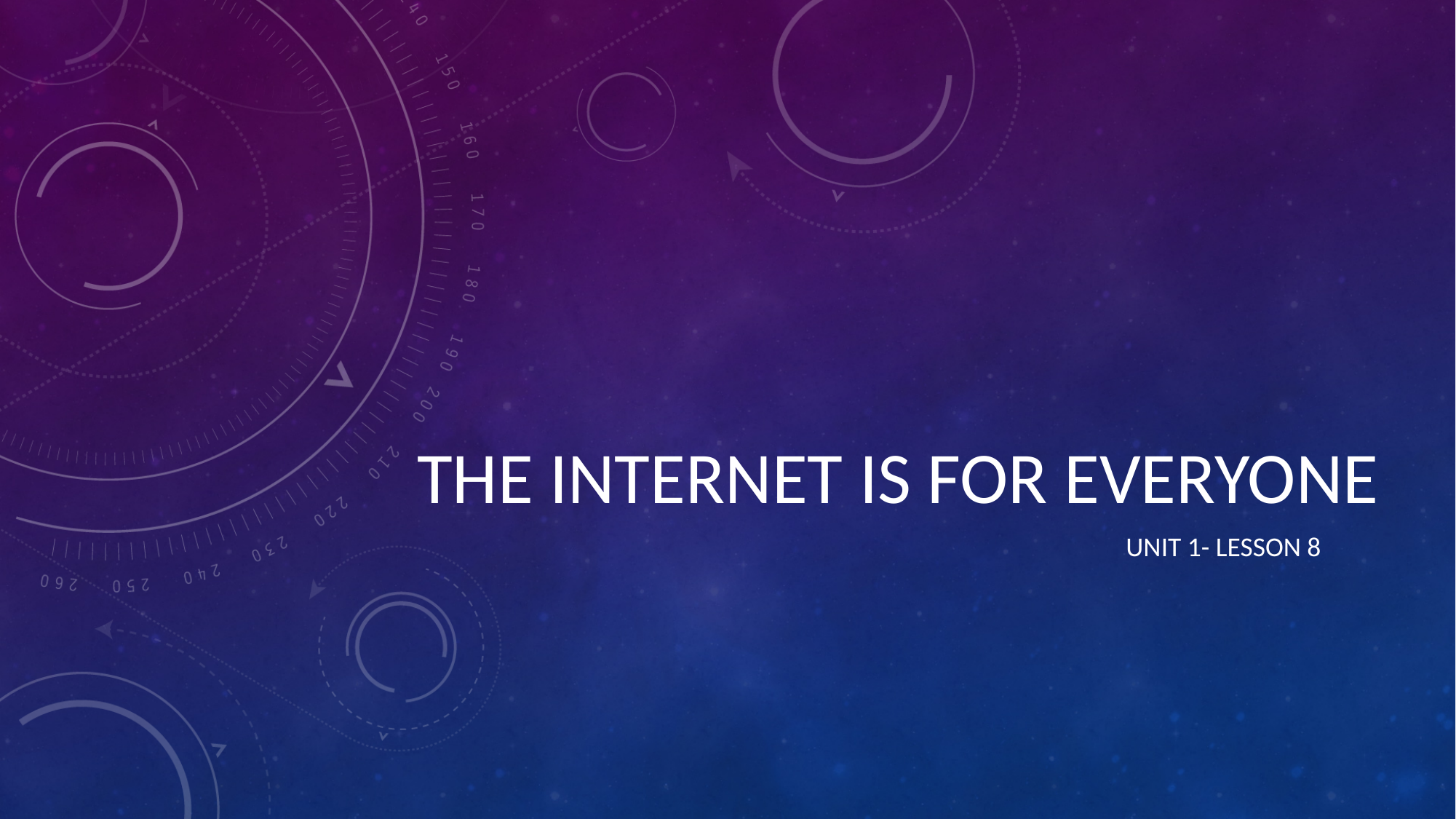

# The Internet is For Everyone
Unit 1- Lesson 8